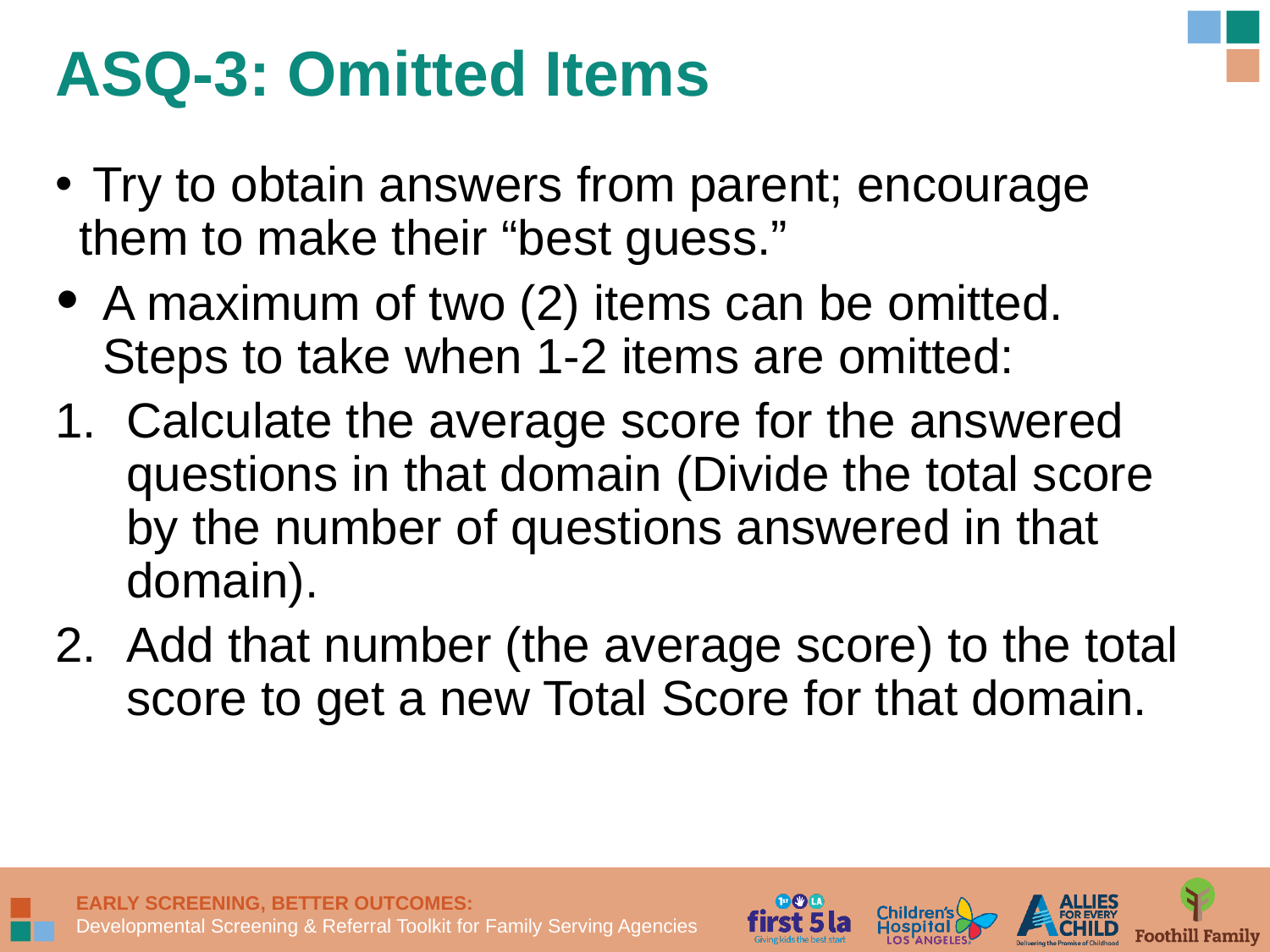

# ASQ-3: Omitted Items
 Try to obtain answers from parent; encourage them to make their “best guess.”
A maximum of two (2) items can be omitted.
Steps to take when 1-2 items are omitted:
Calculate the average score for the answered questions in that domain (Divide the total score by the number of questions answered in that domain).
Add that number (the average score) to the total score to get a new Total Score for that domain.